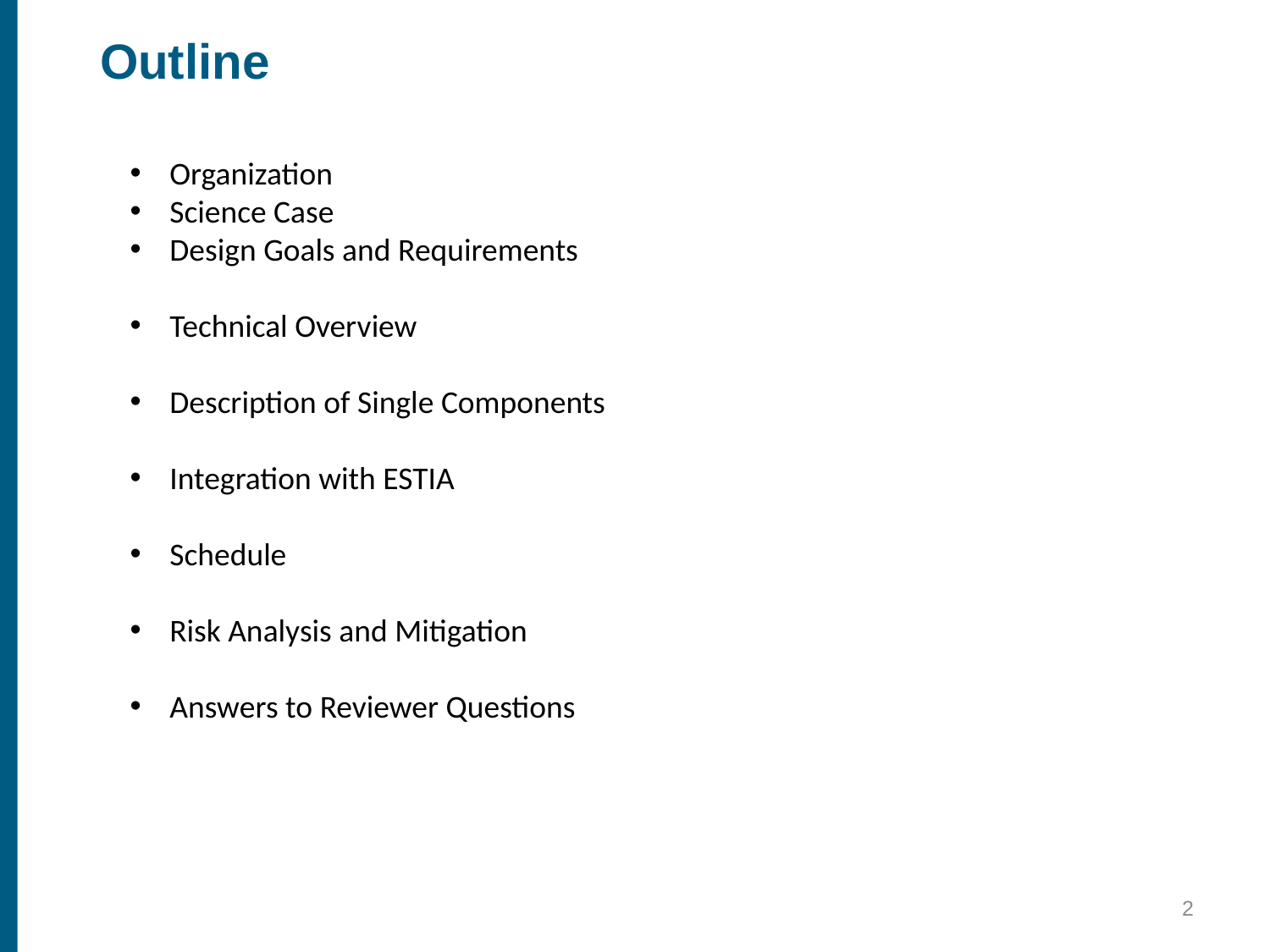

Outline
Organization
Science Case
Design Goals and Requirements

Technical Overview

Description of Single Components

Integration with ESTIA

Schedule

Risk Analysis and Mitigation

Answers to Reviewer Questions

2